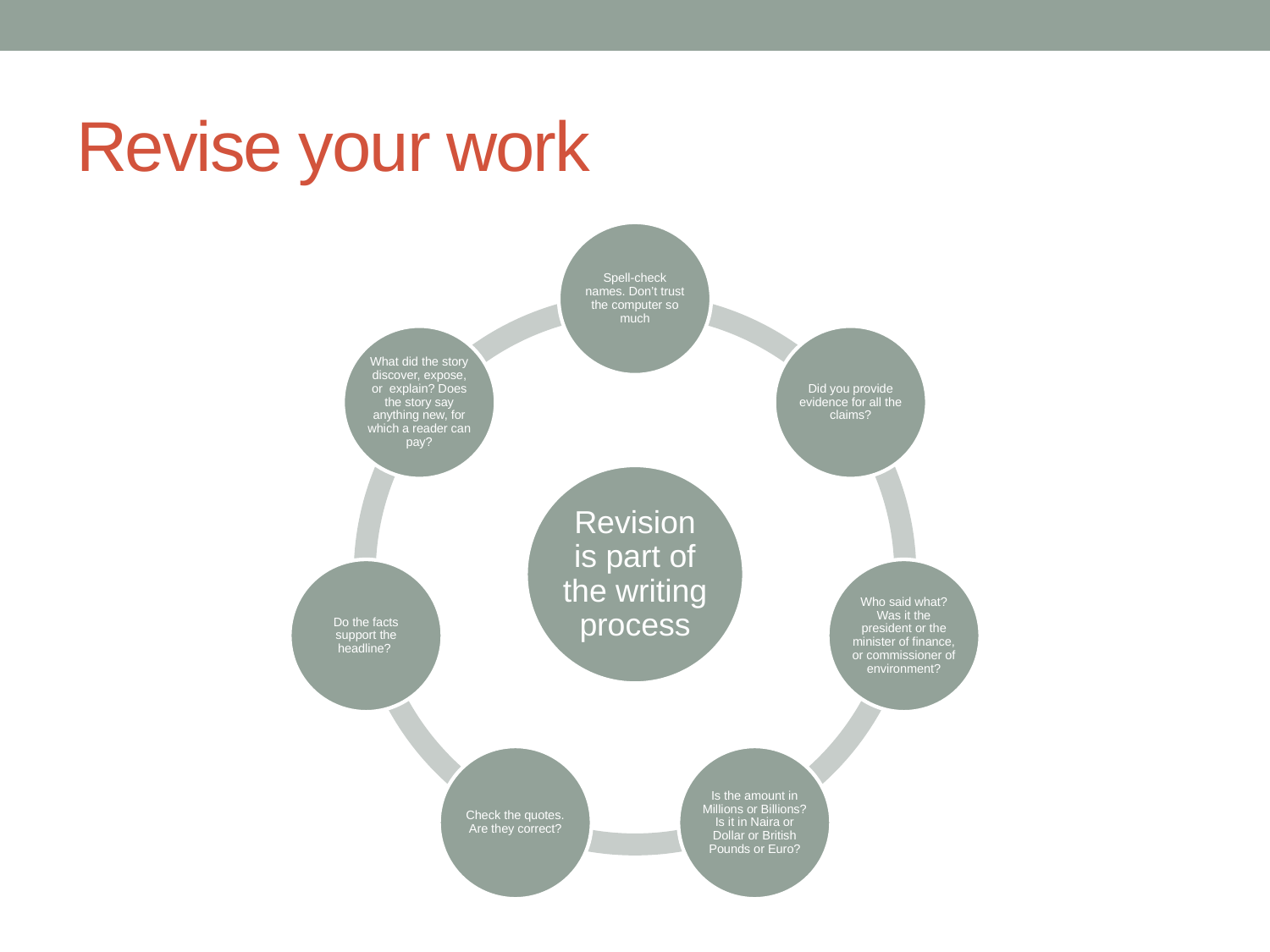

# Revise your work
Revision is part of the writing process
Spell-check names. Don’t trust the computer so much
Did you provide evidence for all the claims?
Who said what? Was it the president or the minister of finance, or commissioner of environment?
Is the amount in Millions or Billions? Is it in Naira or Dollar or British Pounds or Euro?
Check the quotes. Are they correct?
Do the facts support the headline?
What did the story discover, expose, or  explain? Does the story say anything new, for which a reader can pay?